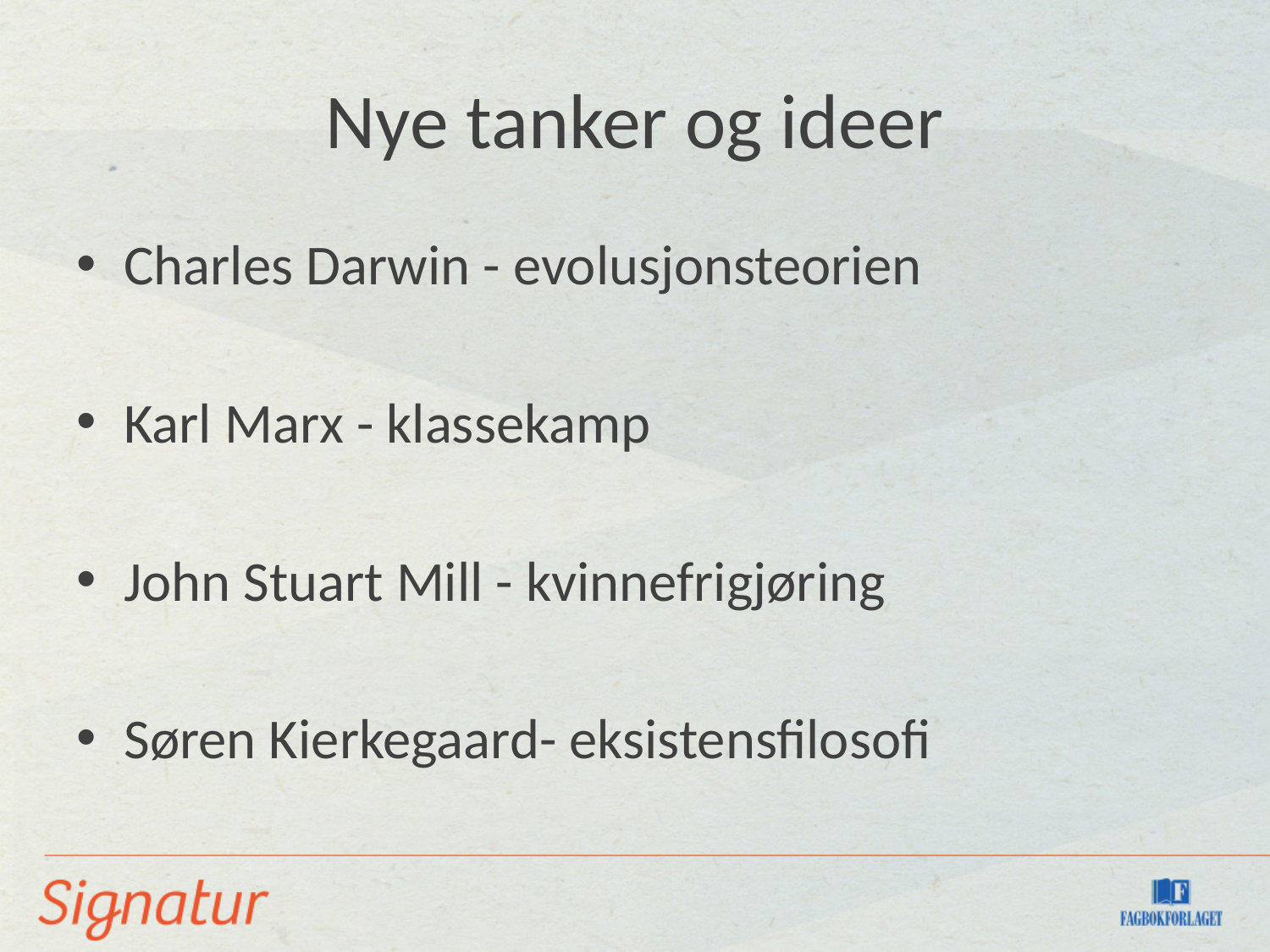

# Nye tanker og ideer
Charles Darwin - evolusjonsteorien

Karl Marx - klassekamp

John Stuart Mill - kvinnefrigjøring

Søren Kierkegaard- eksistensfilosofi